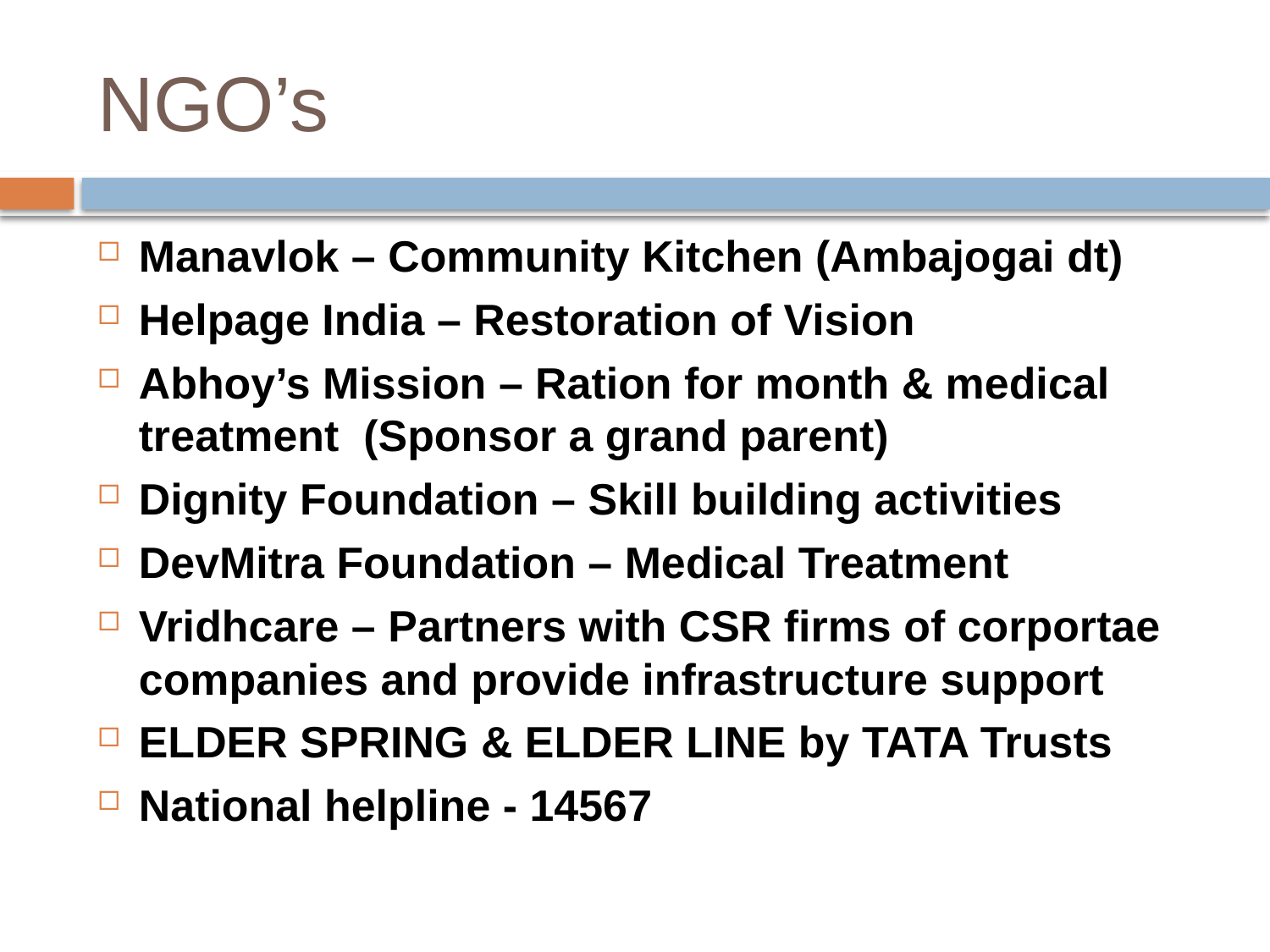

# NGO’s
Manavlok – Community Kitchen (Ambajogai dt)
Helpage India – Restoration of Vision
Abhoy’s Mission – Ration for month & medical treatment  (Sponsor a grand parent)
Dignity Foundation – Skill building activities
DevMitra Foundation – Medical Treatment
Vridhcare – Partners with CSR firms of corportae companies and provide infrastructure support
ELDER SPRING & ELDER LINE by TATA Trusts
National helpline - 14567